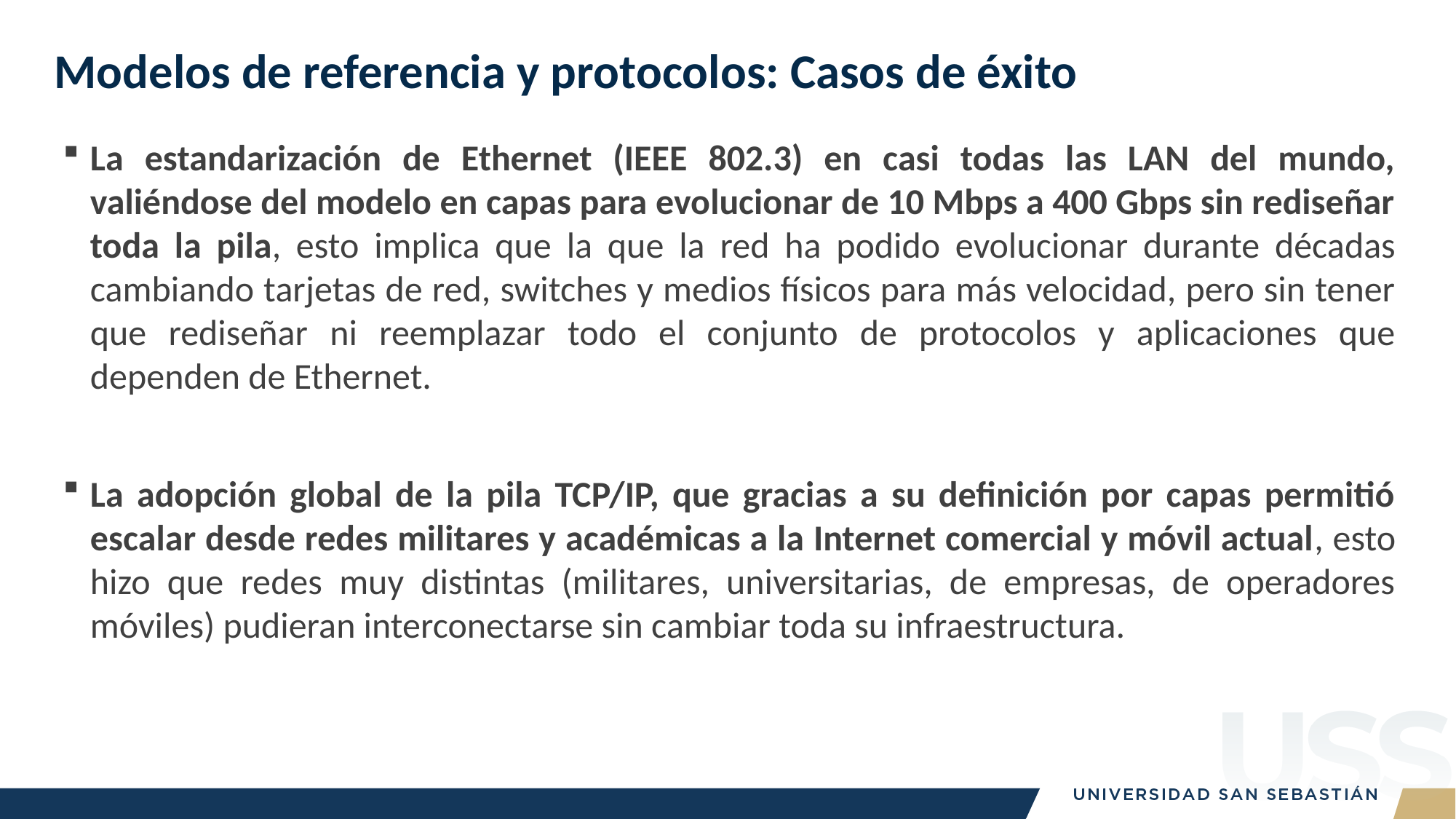

# Modelos de referencia y protocolos: Casos de éxito
La estandarización de Ethernet (IEEE 802.3) en casi todas las LAN del mundo, valiéndose del modelo en capas para evolucionar de 10 Mbps a 400 Gbps sin rediseñar toda la pila, esto implica que la que la red ha podido evolucionar durante décadas cambiando tarjetas de red, switches y medios físicos para más velocidad, pero sin tener que rediseñar ni reemplazar todo el conjunto de protocolos y aplicaciones que dependen de Ethernet.

La adopción global de la pila TCP/IP, que gracias a su definición por capas permitió escalar desde redes militares y académicas a la Internet comercial y móvil actual, esto hizo que redes muy distintas (militares, universitarias, de empresas, de operadores móviles) pudieran interconectarse sin cambiar toda su infraestructura.